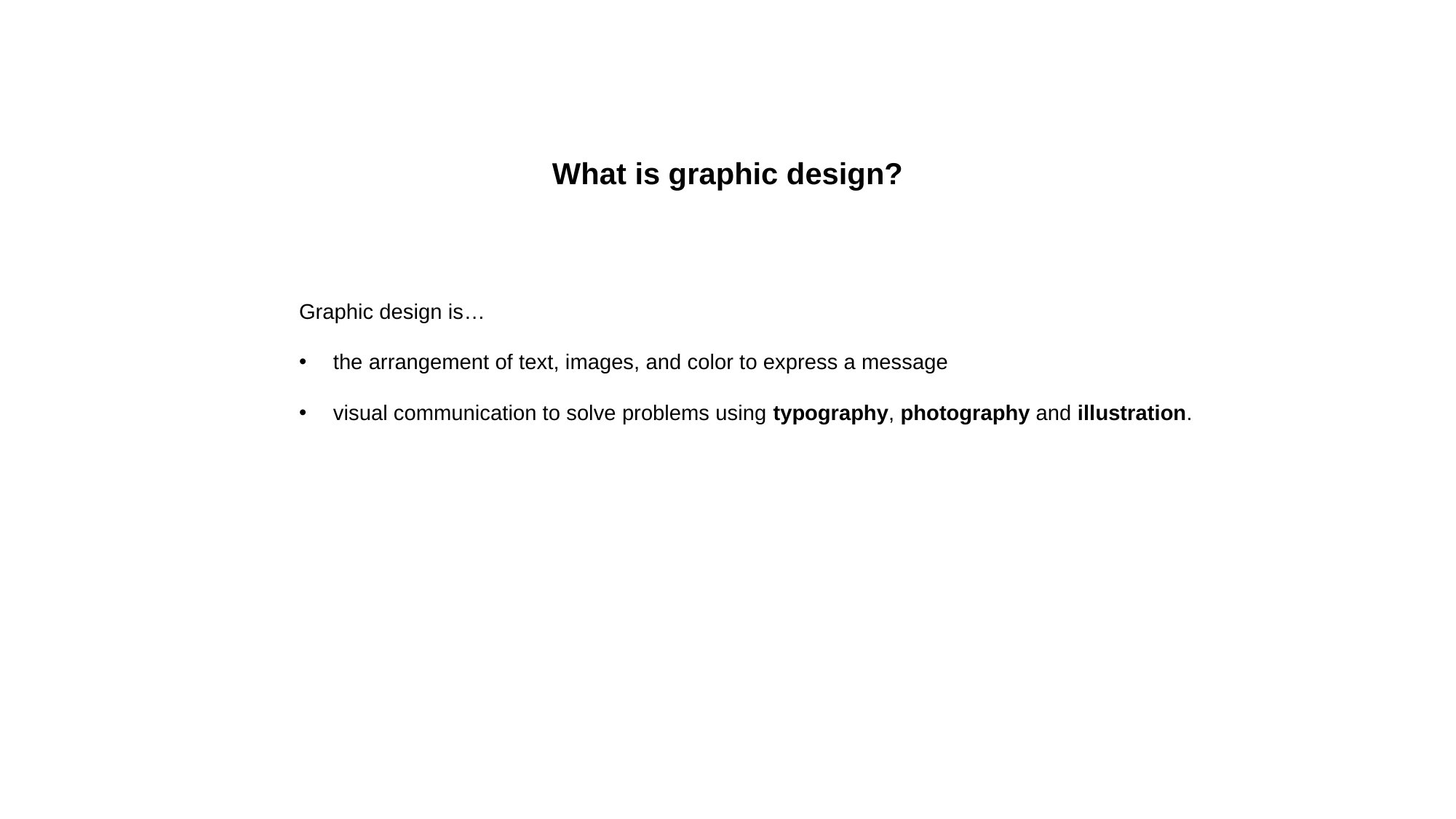

What is graphic design?
Graphic design is…

the arrangement of text, images, and color to express a message

visual communication to solve problems using typography, photography and illustration.